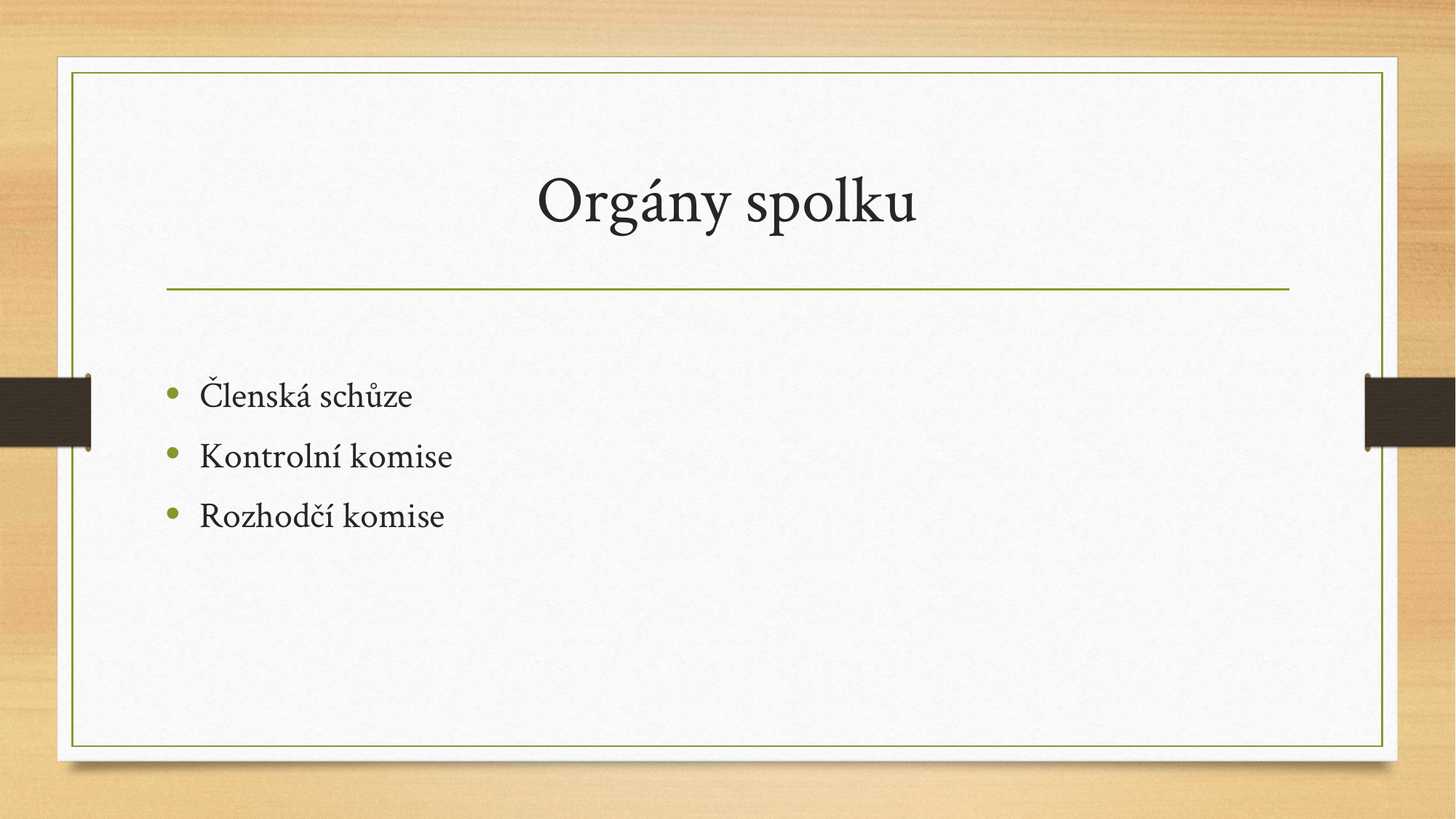

# Orgány spolku

Členská schůze
Kontrolní komise
Rozhodčí komise